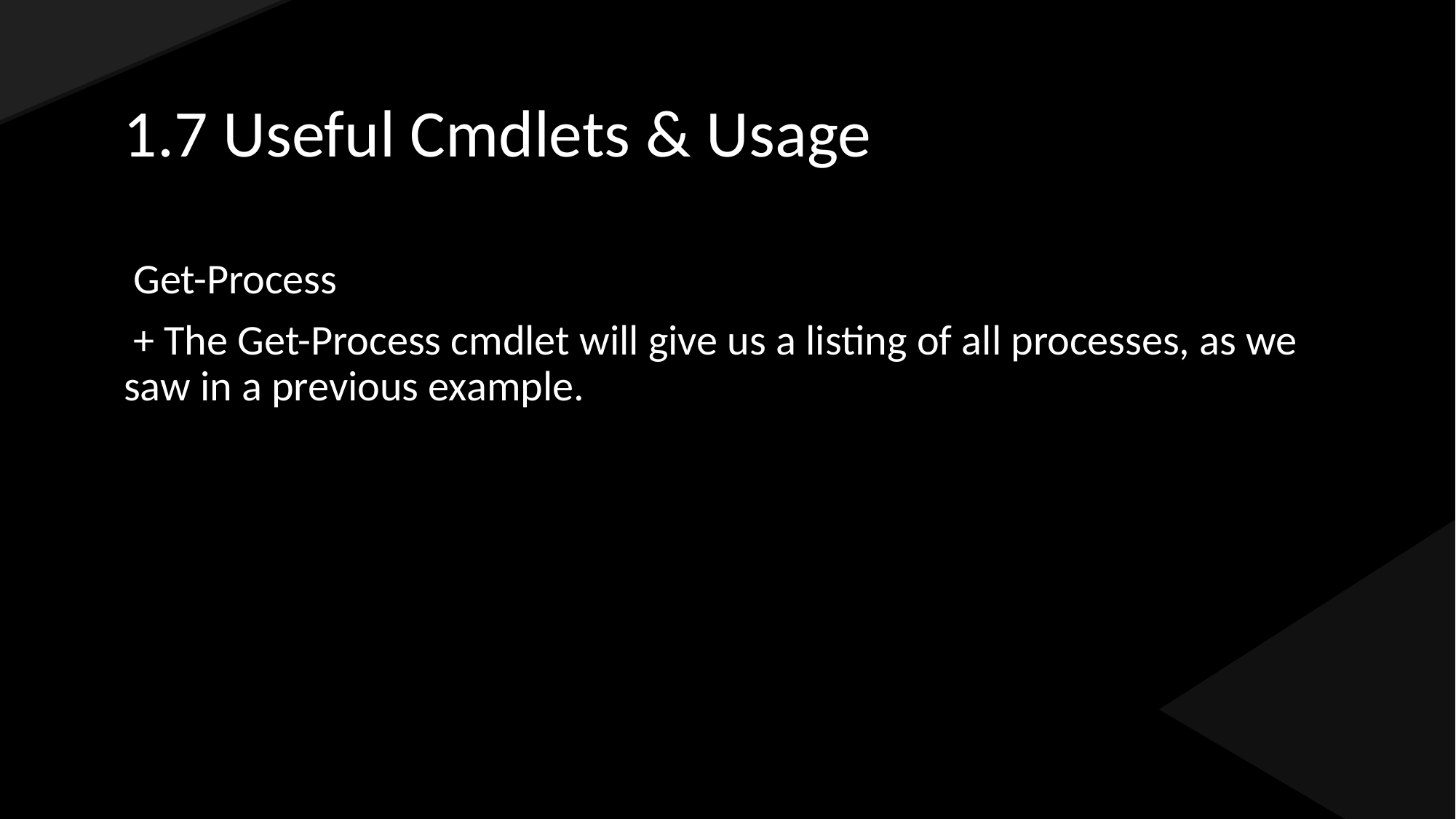

# 1.7 Useful Cmdlets & Usage
 Get-Process
 + The Get-Process cmdlet will give us a listing of all processes, as we saw in a previous example.